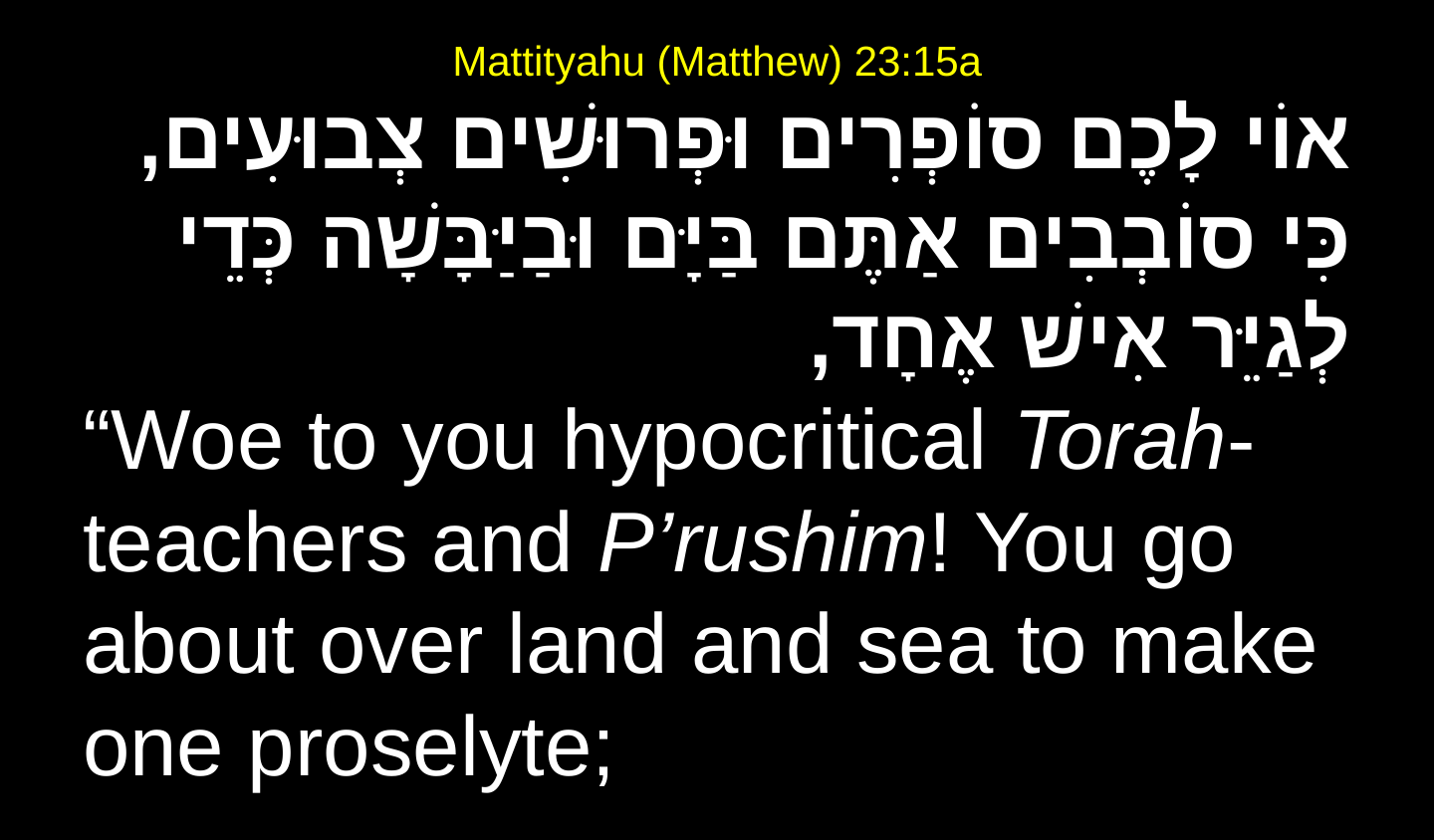

# Mattityahu (Matthew) 23:15a
אוֹי לָכֶם סוֹפְרִים וּפְרוּשִׁים צְבוּעִים, כִּי סוֹבְבִים אַתֶּם בַּיָּם וּבַיַּבָּשָׁה כְּדֵי לְגַיֵּר אִישׁ אֶחָד,
“Woe to you hypocritical Torah-teachers and P’rushim! You go about over land and sea to make one proselyte;